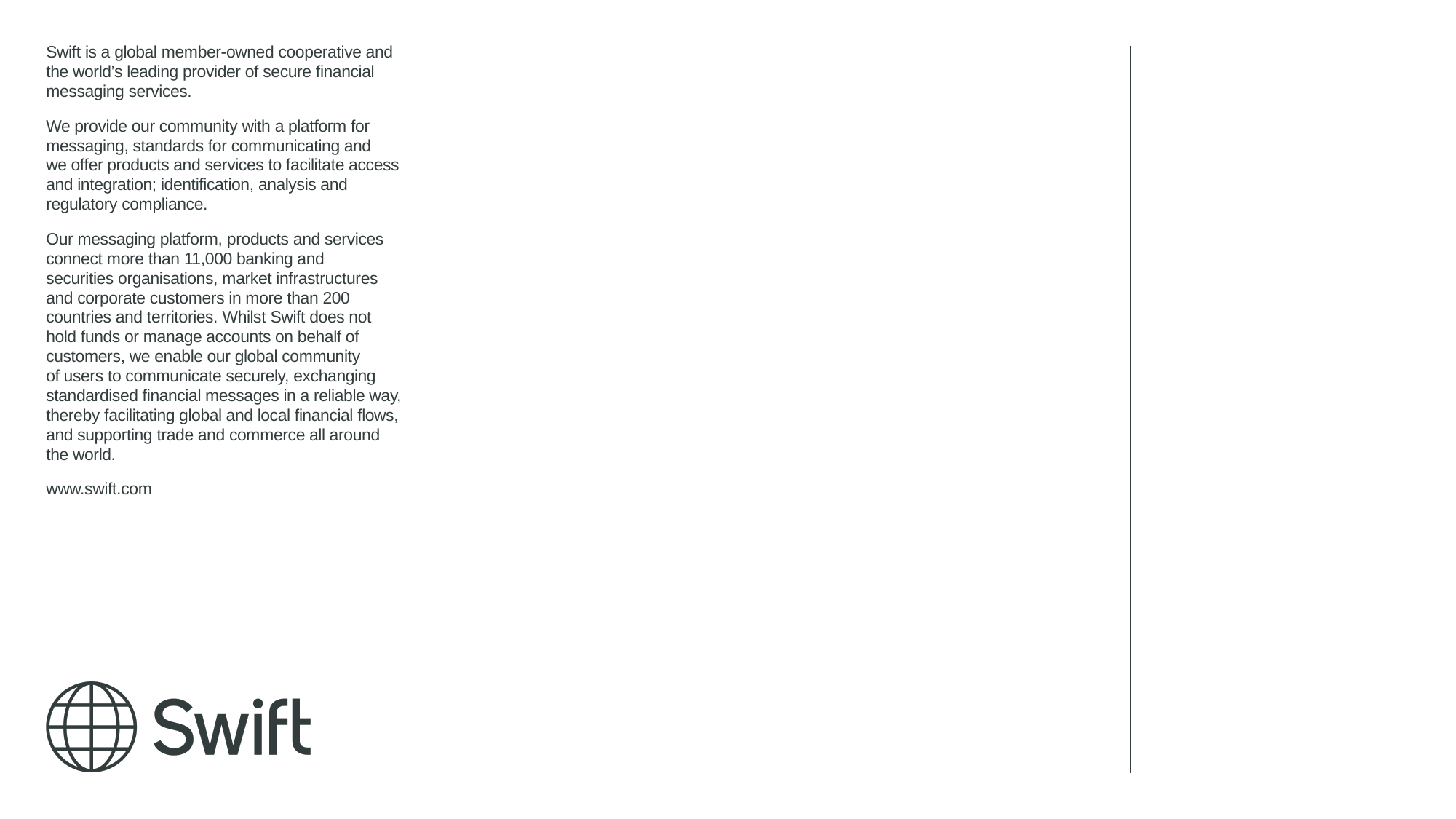

Swift is a global member-owned cooperative and the world’s leading provider of secure financial messaging services.
We provide our community with a platform for messaging, standards for communicating and
we offer products and services to facilitate access and integration; identification, analysis and regulatory compliance.
Our messaging platform, products and services connect more than 11,000 banking and
securities organisations, market infrastructures and corporate customers in more than 200 countries and territories. Whilst Swift does not hold funds or manage accounts on behalf of customers, we enable our global community
of users to communicate securely, exchanging standardised financial messages in a reliable way, thereby facilitating global and local financial flows, and supporting trade and commerce all around the world.
www.swift.com